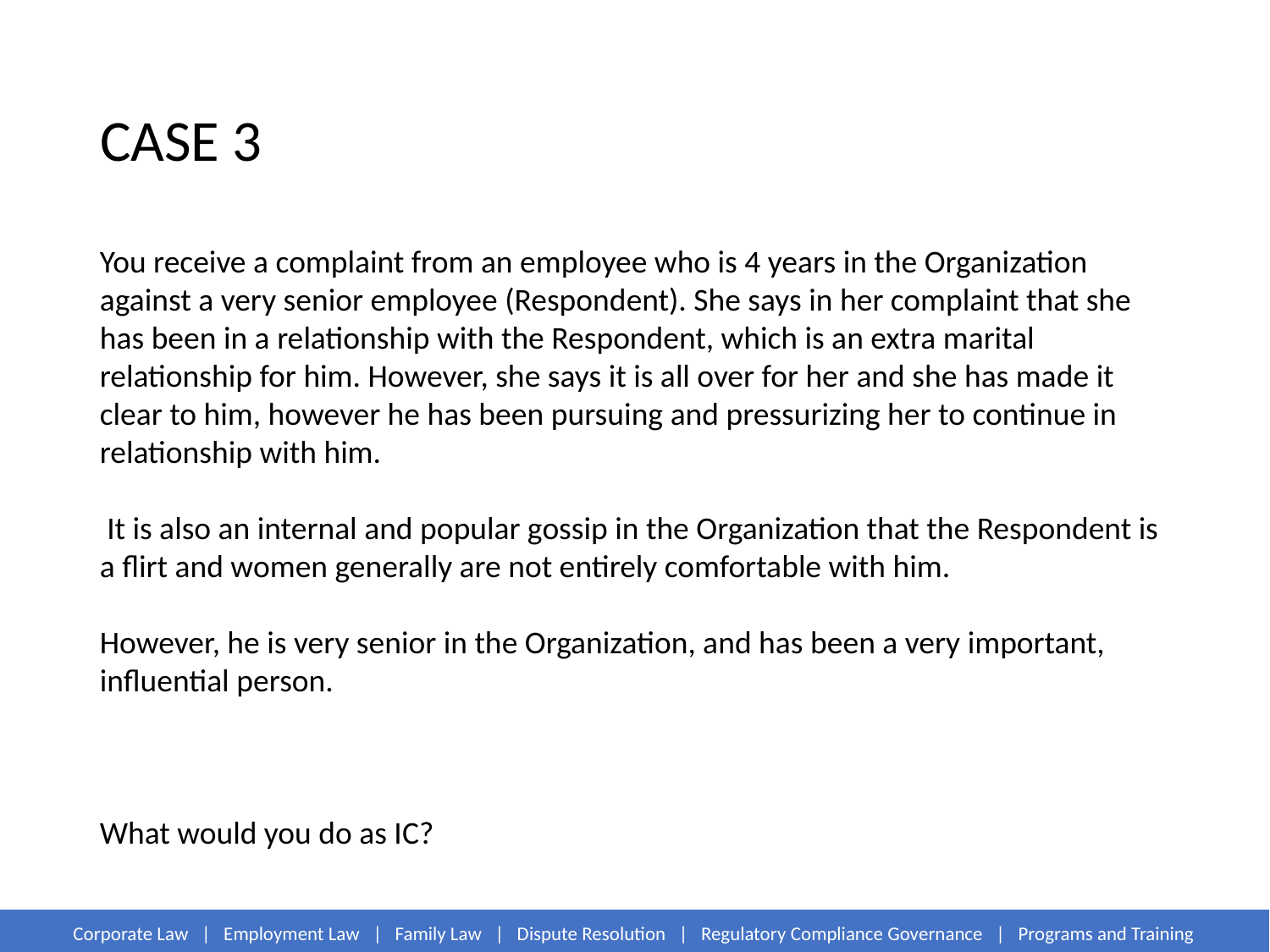

# CASE 3
You receive a complaint from an employee who is 4 years in the Organization against a very senior employee (Respondent). She says in her complaint that she has been in a relationship with the Respondent, which is an extra marital relationship for him. However, she says it is all over for her and she has made it clear to him, however he has been pursuing and pressurizing her to continue in relationship with him.

 It is also an internal and popular gossip in the Organization that the Respondent is a flirt and women generally are not entirely comfortable with him.

However, he is very senior in the Organization, and has been a very important, influential person.

What would you do as IC?
Corporate Law   |   Employment Law   |   Family Law   |   Dispute Resolution   |   Regulatory Compliance Governance   |   Programs and Training